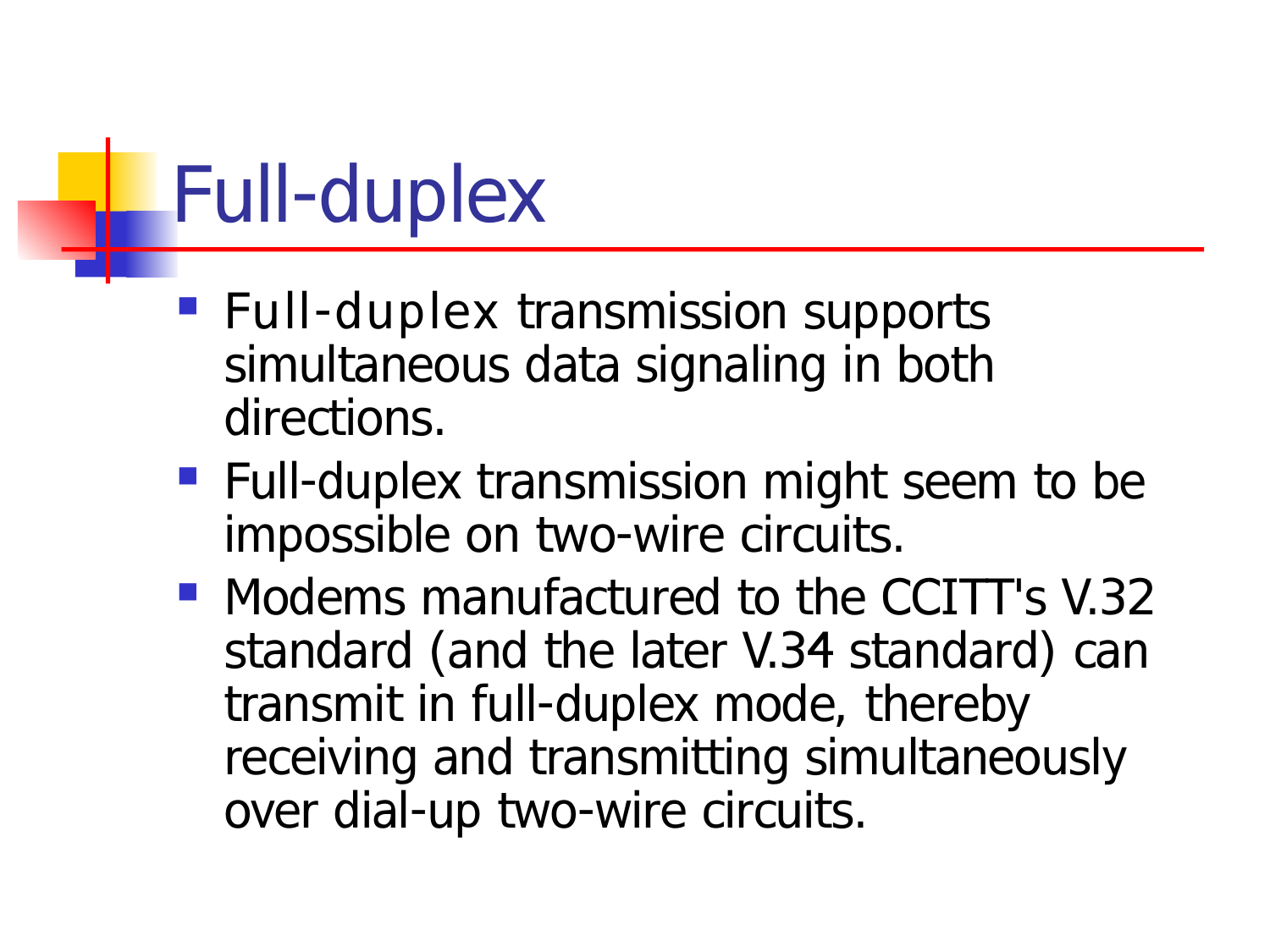

# Full-duplex
Full-duplex transmission supports simultaneous data signaling in both directions.
Full-duplex transmission might seem to be impossible on two-wire circuits.
Modems manufactured to the CCITT's V.32 standard (and the later V.34 standard) can transmit in full-duplex mode, thereby receiving and transmitting simultaneously over dial-up two-wire circuits.